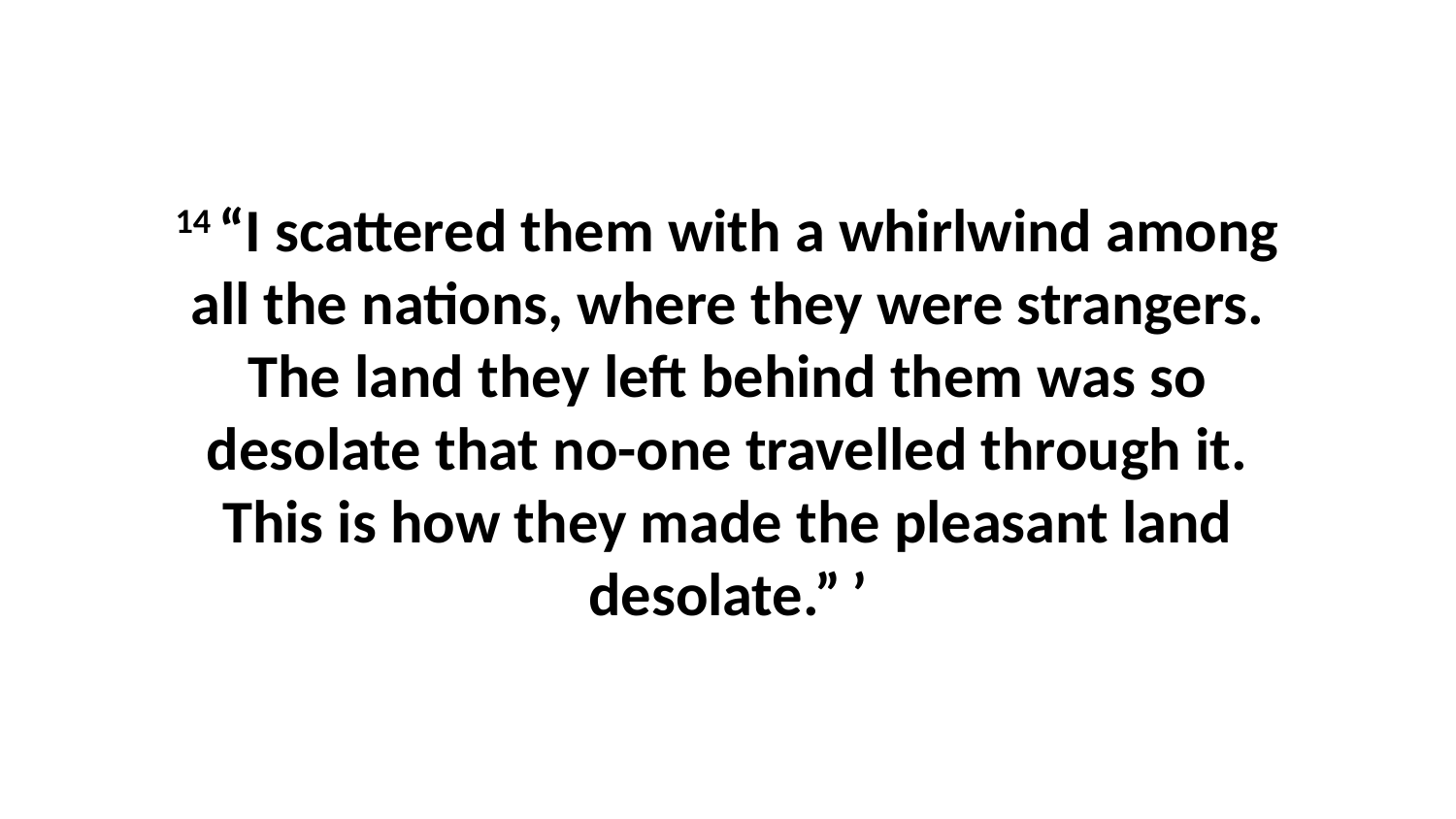

14 “I scattered them with a whirlwind among all the nations, where they were strangers. The land they left behind them was so desolate that no-one travelled through it. This is how they made the pleasant land desolate.” ’